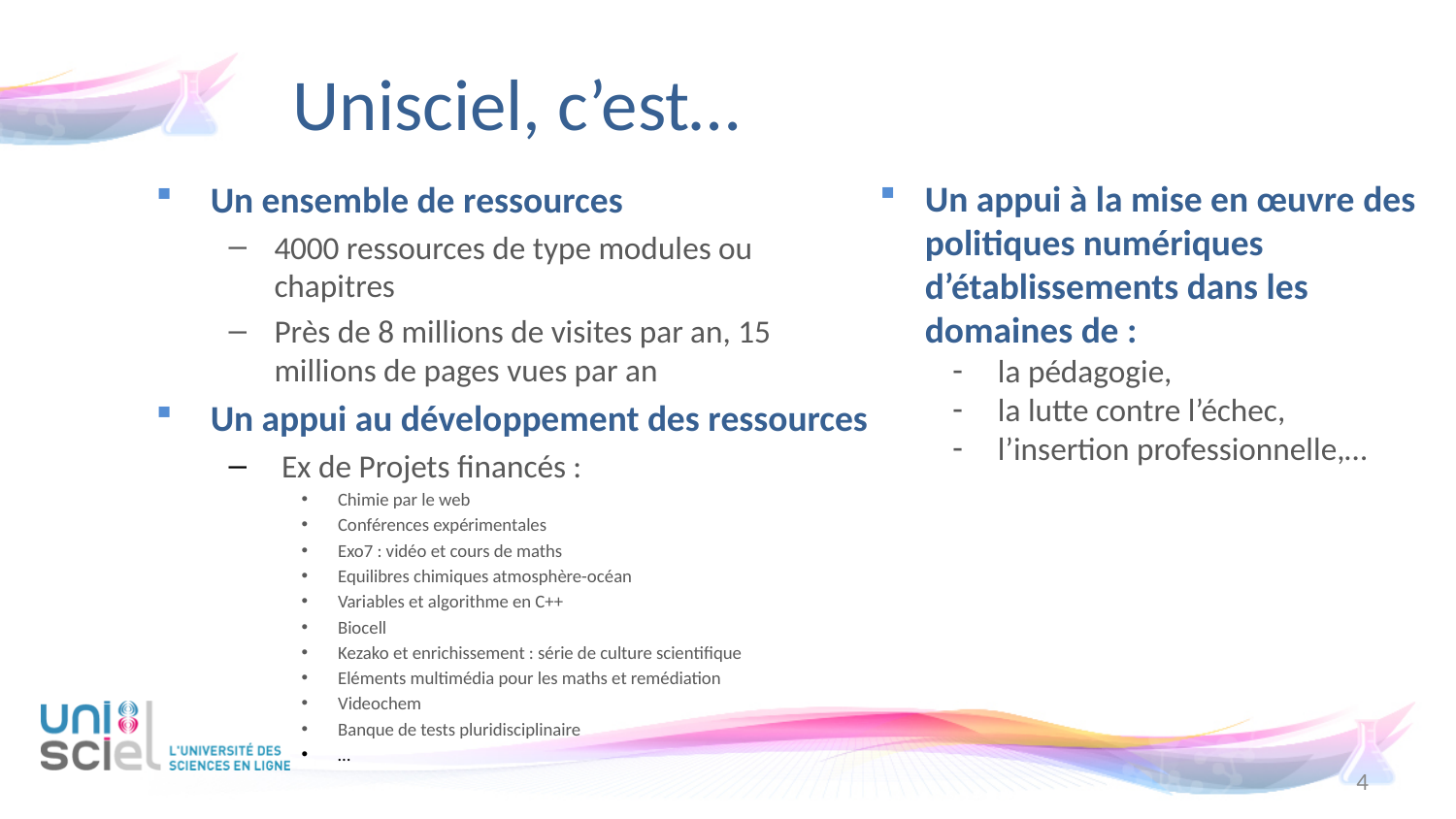

# Unisciel, c’est…
Un appui à la mise en œuvre des politiques numériques d’établissements dans les domaines de :
la pédagogie,
la lutte contre l’échec,
l’insertion professionnelle,…
Un ensemble de ressources
4000 ressources de type modules ou chapitres
Près de 8 millions de visites par an, 15 millions de pages vues par an
Un appui au développement des ressources
 Ex de Projets financés :
Chimie par le web
Conférences expérimentales
Exo7 : vidéo et cours de maths
Equilibres chimiques atmosphère-océan
Variables et algorithme en C++
Biocell
Kezako et enrichissement : série de culture scientifique
Eléments multimédia pour les maths et remédiation
Videochem
Banque de tests pluridisciplinaire
…

4